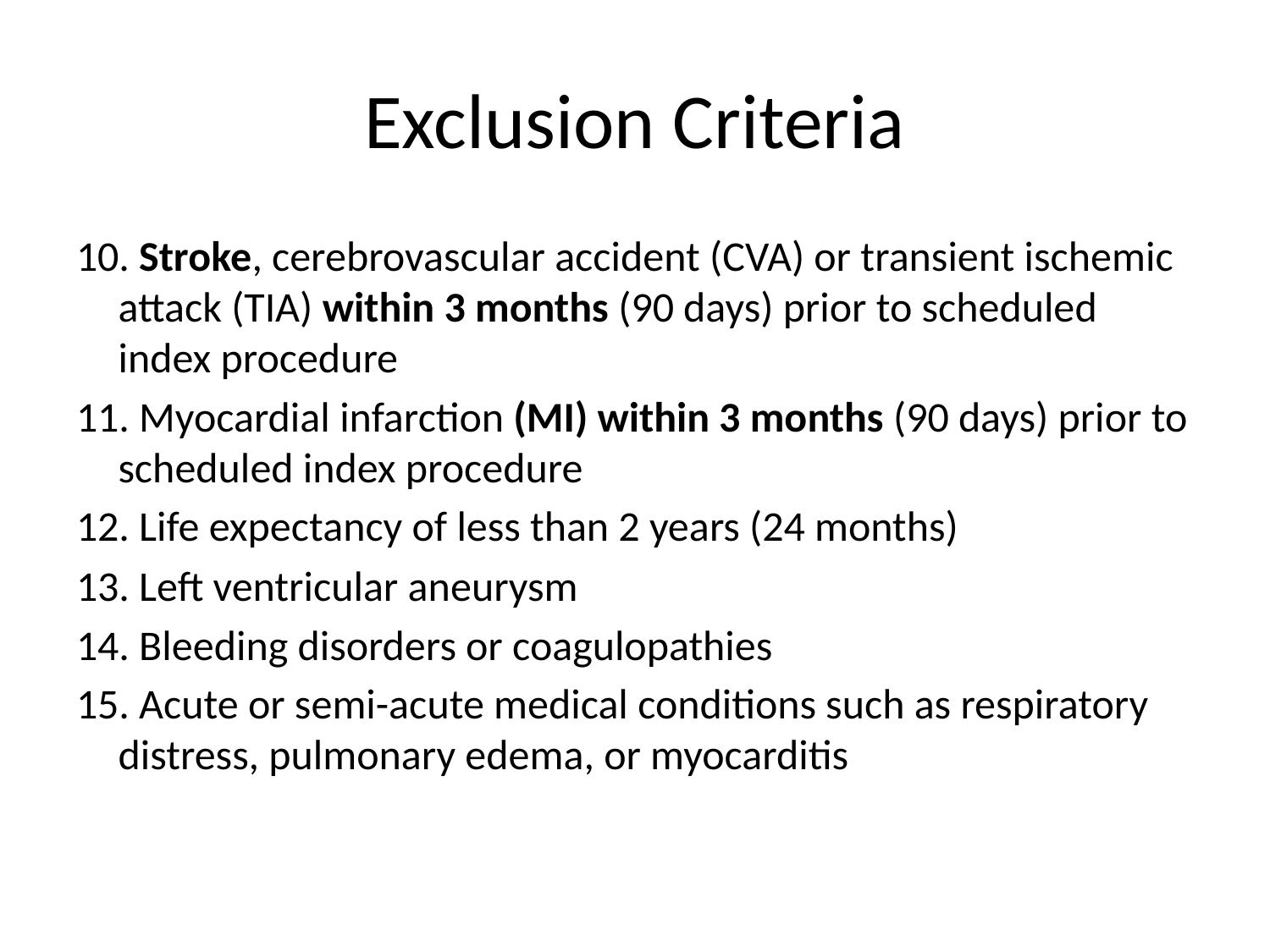

# Exclusion Criteria
10. Stroke, cerebrovascular accident (CVA) or transient ischemic attack (TIA) within 3 months (90 days) prior to scheduled index procedure
11. Myocardial infarction (MI) within 3 months (90 days) prior to scheduled index procedure
12. Life expectancy of less than 2 years (24 months)
13. Left ventricular aneurysm
14. Bleeding disorders or coagulopathies
15. Acute or semi-acute medical conditions such as respiratory distress, pulmonary edema, or myocarditis